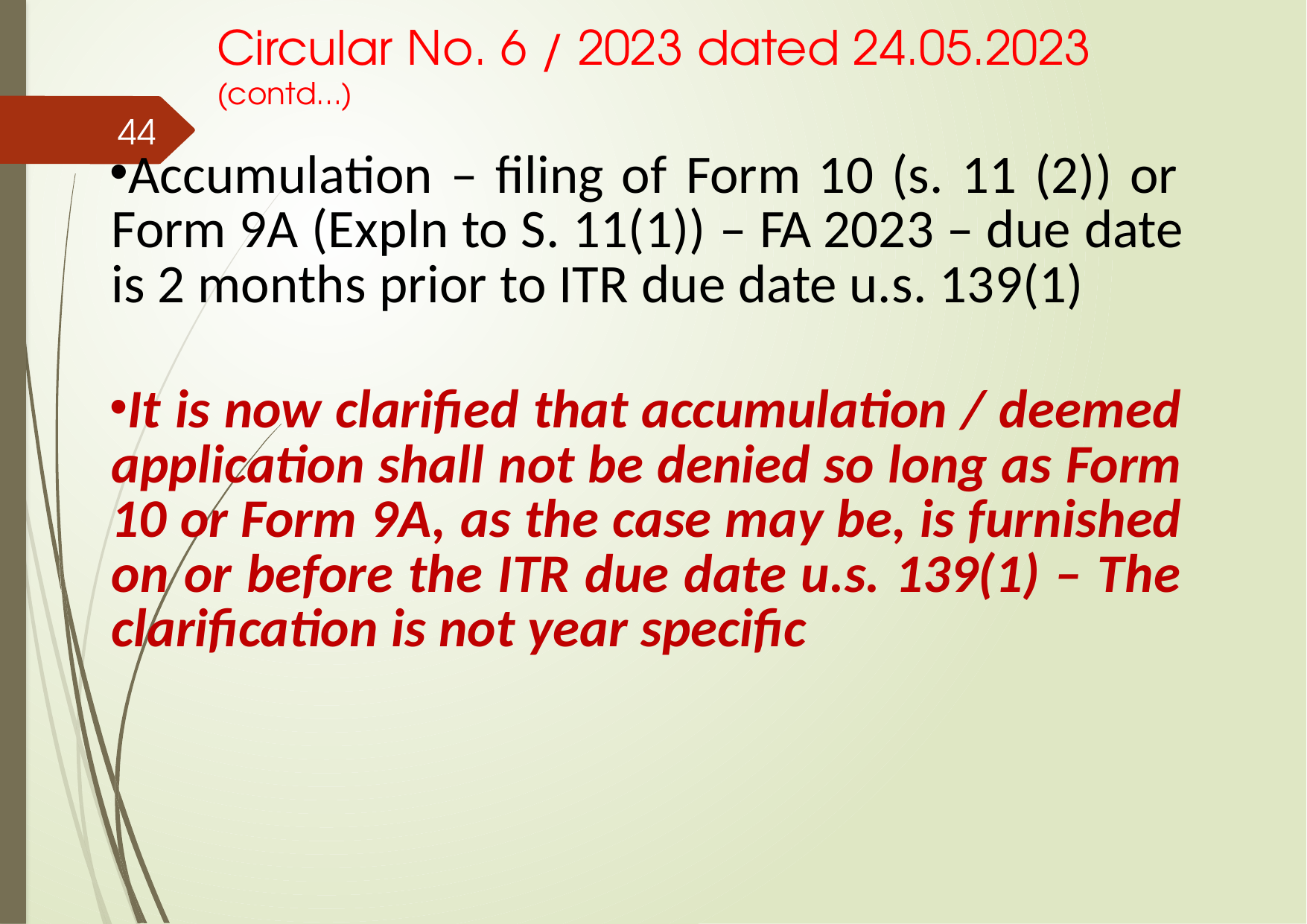

# Circular No. 6 / 2023 dated 24.05.2023 (contd…)
44
Accumulation – filing of Form 10 (s. 11 (2)) or  Form 9A (Expln to S. 11(1)) – FA 2023 – due date  is 2 months prior to ITR due date u.s. 139(1)

It is now clarified that accumulation / deemed  application shall not be denied so long as Form  10 or Form 9A, as the case may be, is furnished  on or before the ITR due date u.s. 139(1) – The  clarification is not year specific